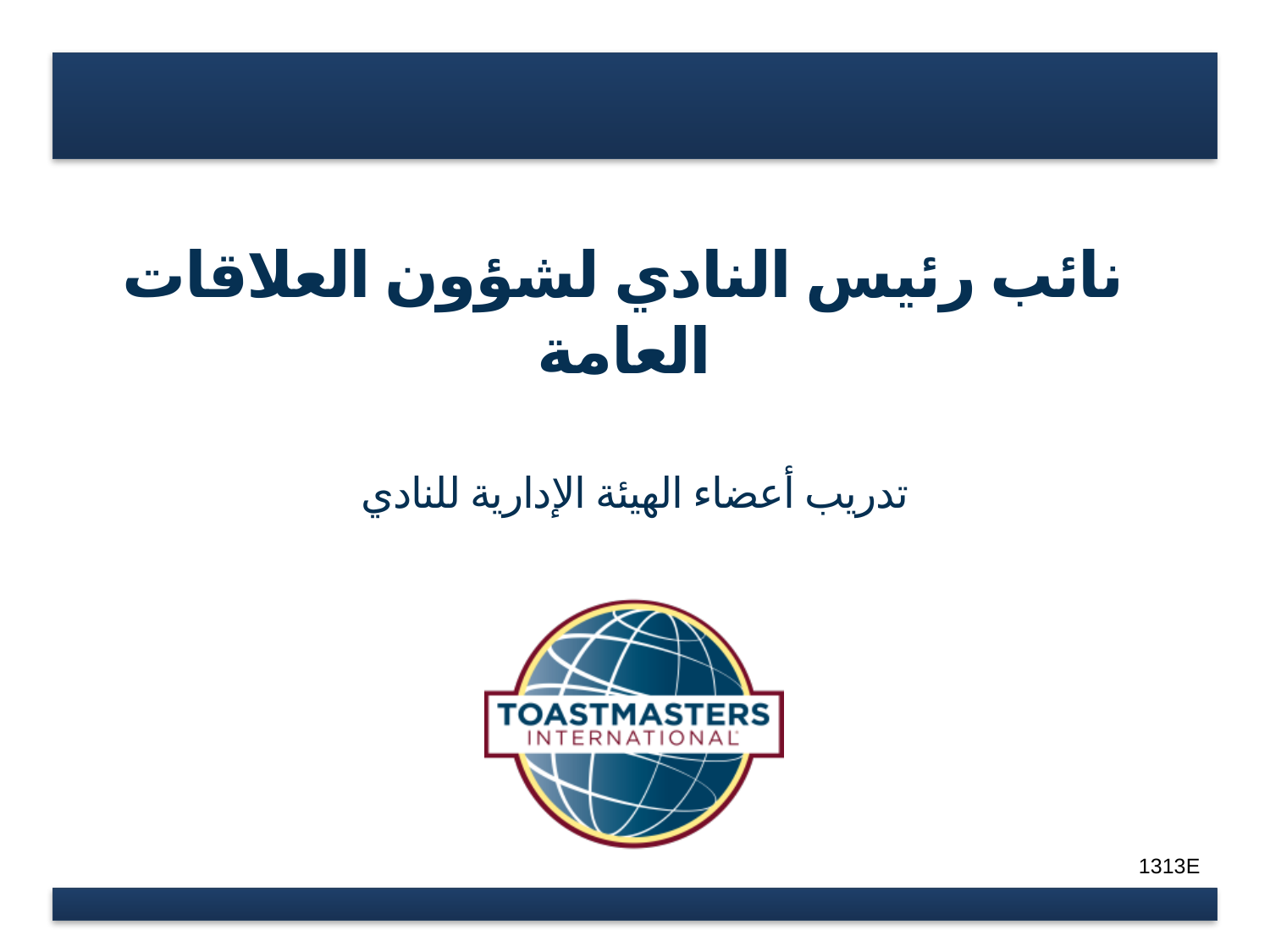

# نائب رئيس النادي لشؤون العلاقات العامة
تدريب أعضاء الهيئة الإدارية للنادي
1313E